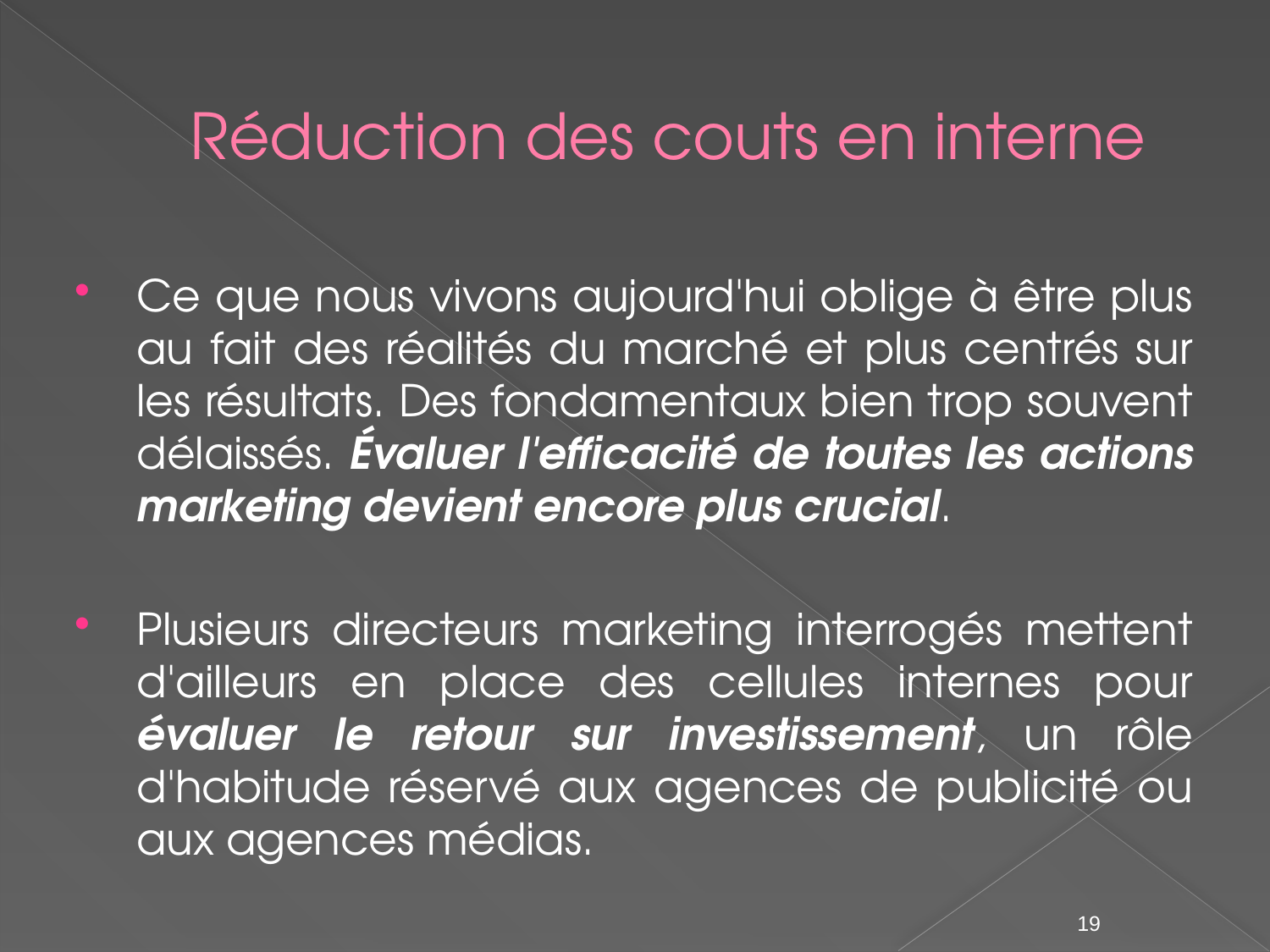

# Réduction des couts en interne
Ce que nous vivons aujourd'hui oblige à être plus au fait des réalités du marché et plus centrés sur les résultats. Des fondamentaux bien trop souvent délaissés. Évaluer l'efficacité de toutes les actions marketing devient encore plus crucial.

Plusieurs directeurs marketing interrogés mettent d'ailleurs en place des cellules internes pour évaluer le retour sur investissement, un rôle d'habitude réservé aux agences de publicité ou aux agences médias.

19